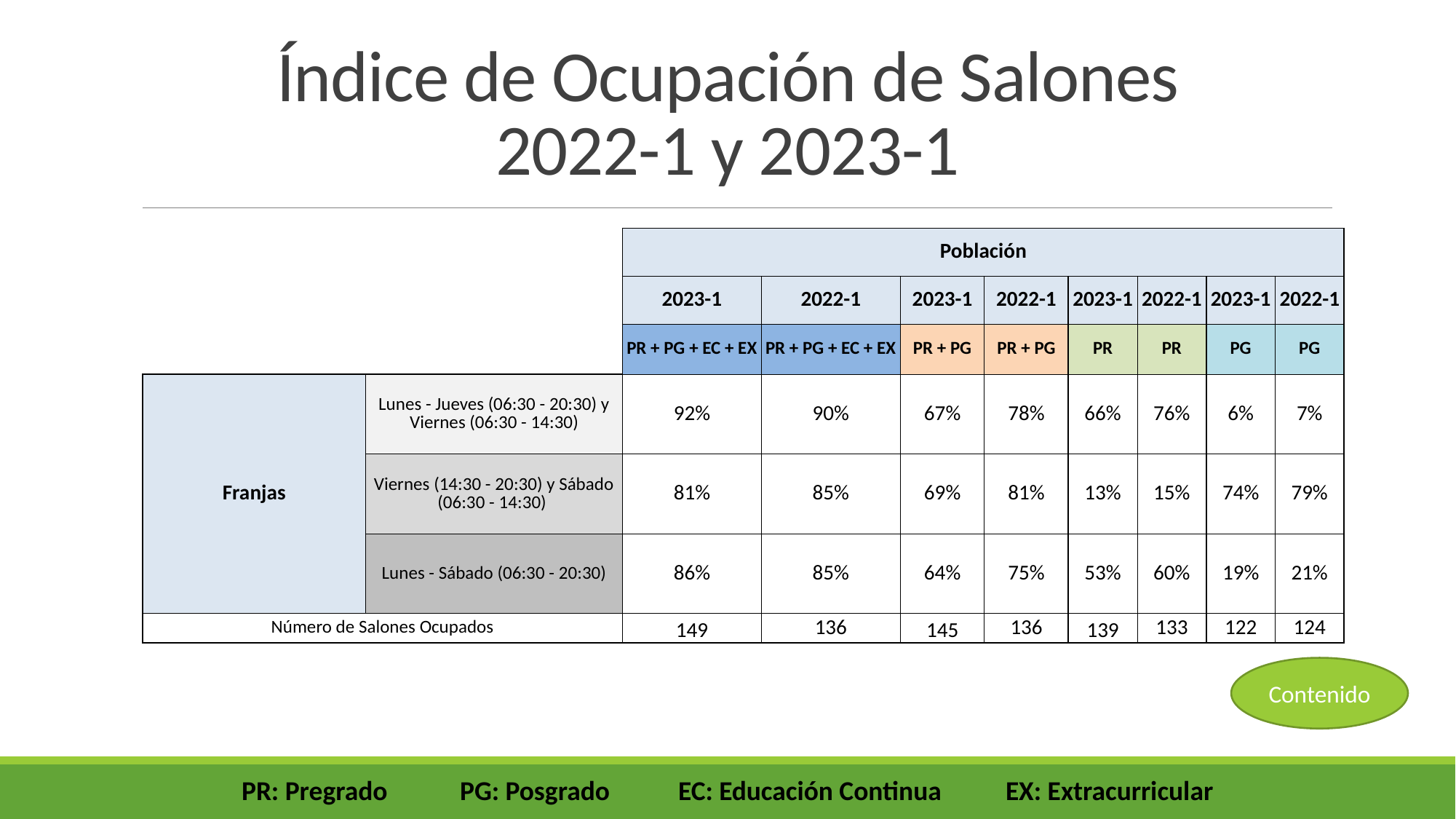

# Índice de Ocupación de Salones 2022-1 y 2023-1
|  |  | Población |  |  |  |  |  |  |  |
| --- | --- | --- | --- | --- | --- | --- | --- | --- | --- |
|  |  | 2023-1 | 2022-1 | 2023-1 | 2022-1 | 2023-1 | 2022-1 | 2023-1 | 2022-1 |
|  |  | PR + PG + EC + EX | PR + PG + EC + EX | PR + PG | PR + PG | PR | PR | PG | PG |
| Franjas | Lunes - Jueves (06:30 - 20:30) y Viernes (06:30 - 14:30) | 92% | 90% | 67% | 78% | 66% | 76% | 6% | 7% |
|  | Viernes (14:30 - 20:30) y Sábado (06:30 - 14:30) | 81% | 85% | 69% | 81% | 13% | 15% | 74% | 79% |
|  | Lunes - Sábado (06:30 - 20:30) | 86% | 85% | 64% | 75% | 53% | 60% | 19% | 21% |
| Número de Salones Ocupados |  | 149 | 136 | 145 | 136 | 139 | 133 | 122 | 124 |
Contenido
PR: Pregrado	PG: Posgrado	EC: Educación Continua	EX: Extracurricular